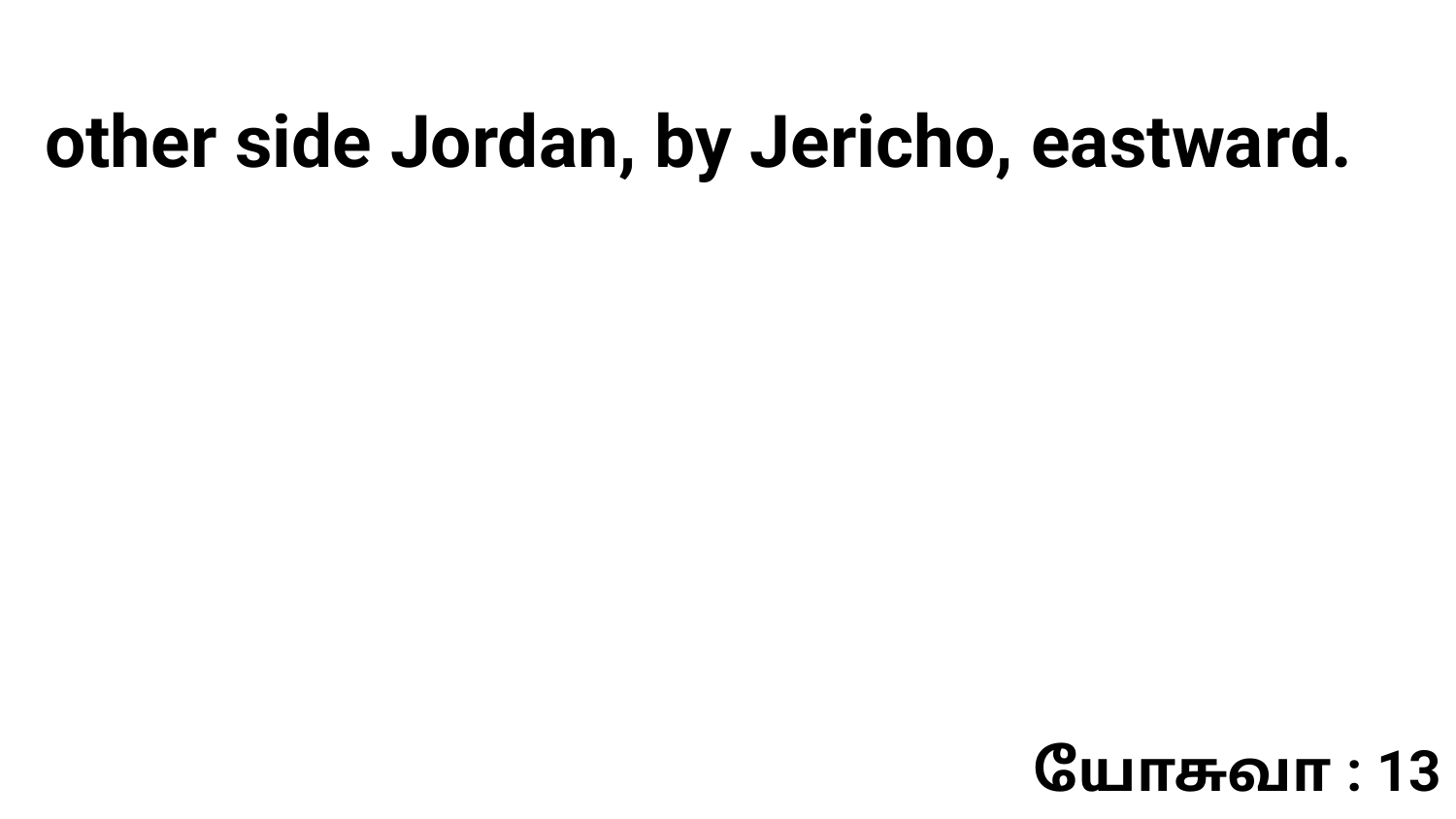

other side Jordan, by Jericho, eastward.
யோசுவா : 13